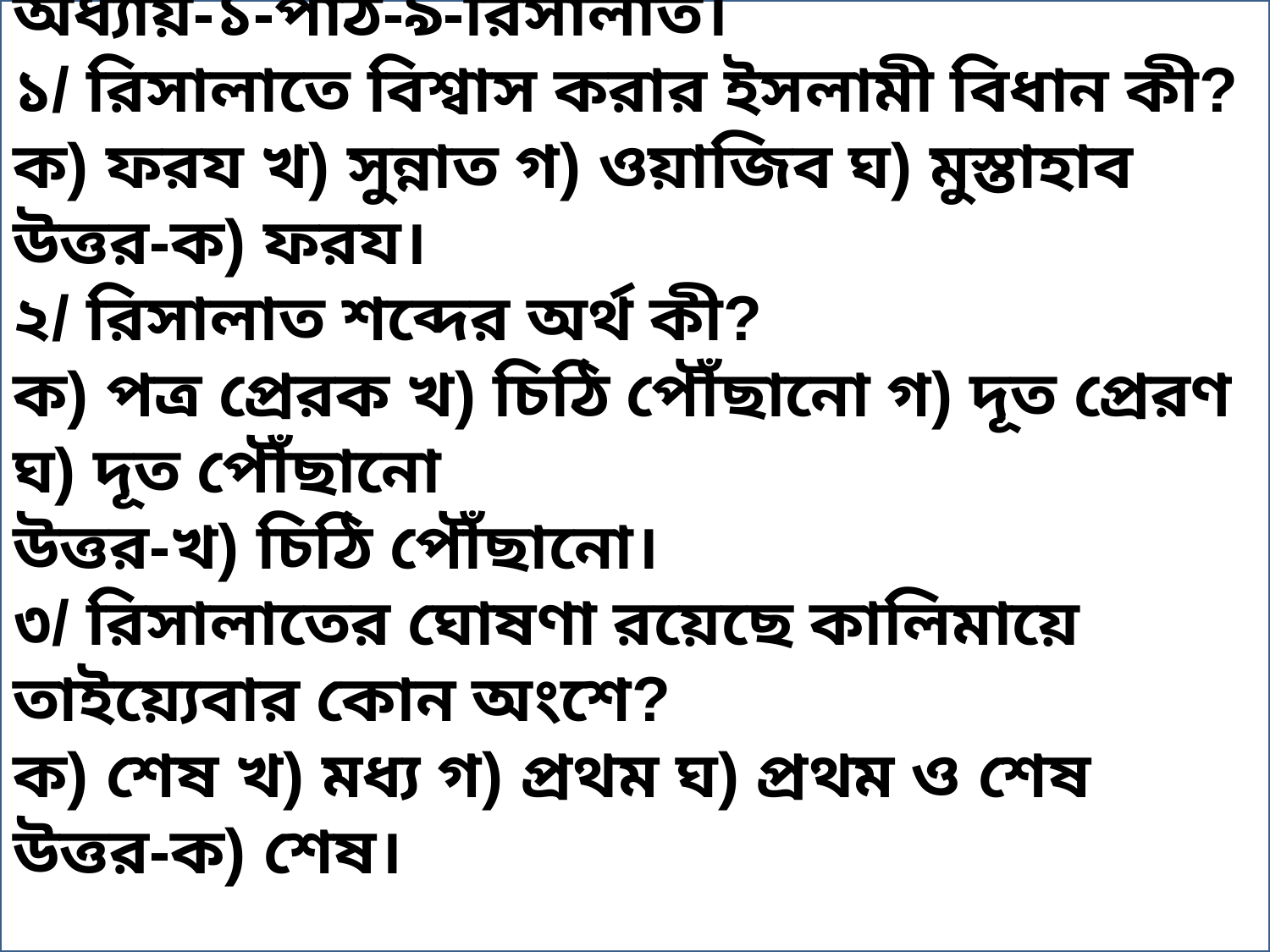

অধ্যায়-১-পাঠ-৯-রিসালাত।
১/ রিসালাতে বিশ্বাস করার ইসলামী বিধান কী?
ক) ফরয খ) সুন্নাত গ) ওয়াজিব ঘ) মুস্তাহাব
উত্তর-ক) ফরয।
২/ রিসালাত শব্দের অর্থ কী?
ক) পত্র প্রেরক খ) চিঠি পৌঁছানো গ) দূত প্রেরণ ঘ) দূত পৌঁছানো
উত্তর-খ) চিঠি পৌঁছানো।
৩/ রিসালাতের ঘোষণা রয়েছে কালিমায়ে তাইয়্যেবার কোন অংশে?
ক) শেষ খ) মধ্য গ) প্রথম ঘ) প্রথম ও শেষ
উত্তর-ক) শেষ।